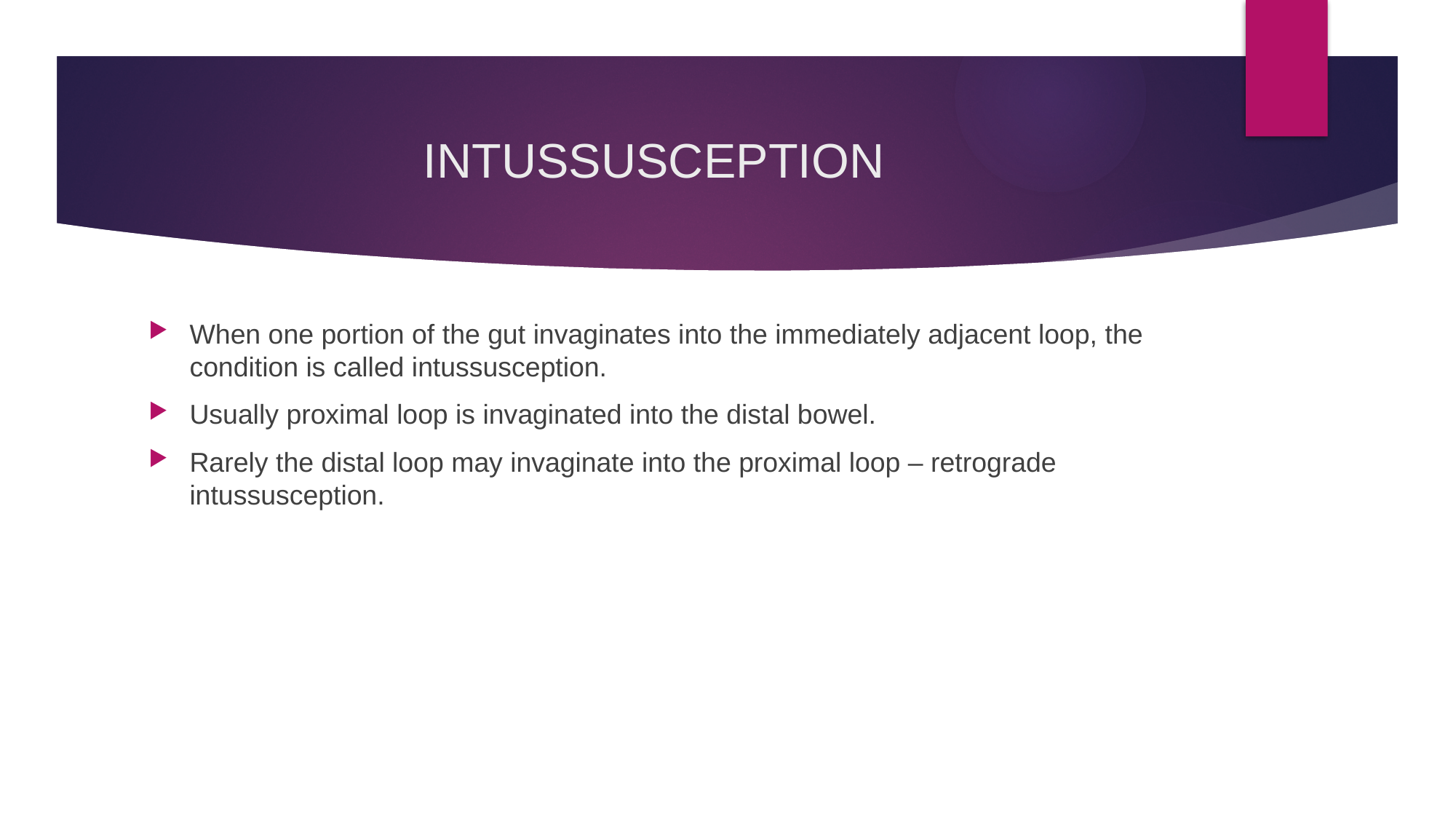

# INTUSSUSCEPTION
When one portion of the gut invaginates into the immediately adjacent loop, the condition is called intussusception.
Usually proximal loop is invaginated into the distal bowel.
Rarely the distal loop may invaginate into the proximal loop – retrograde intussusception.